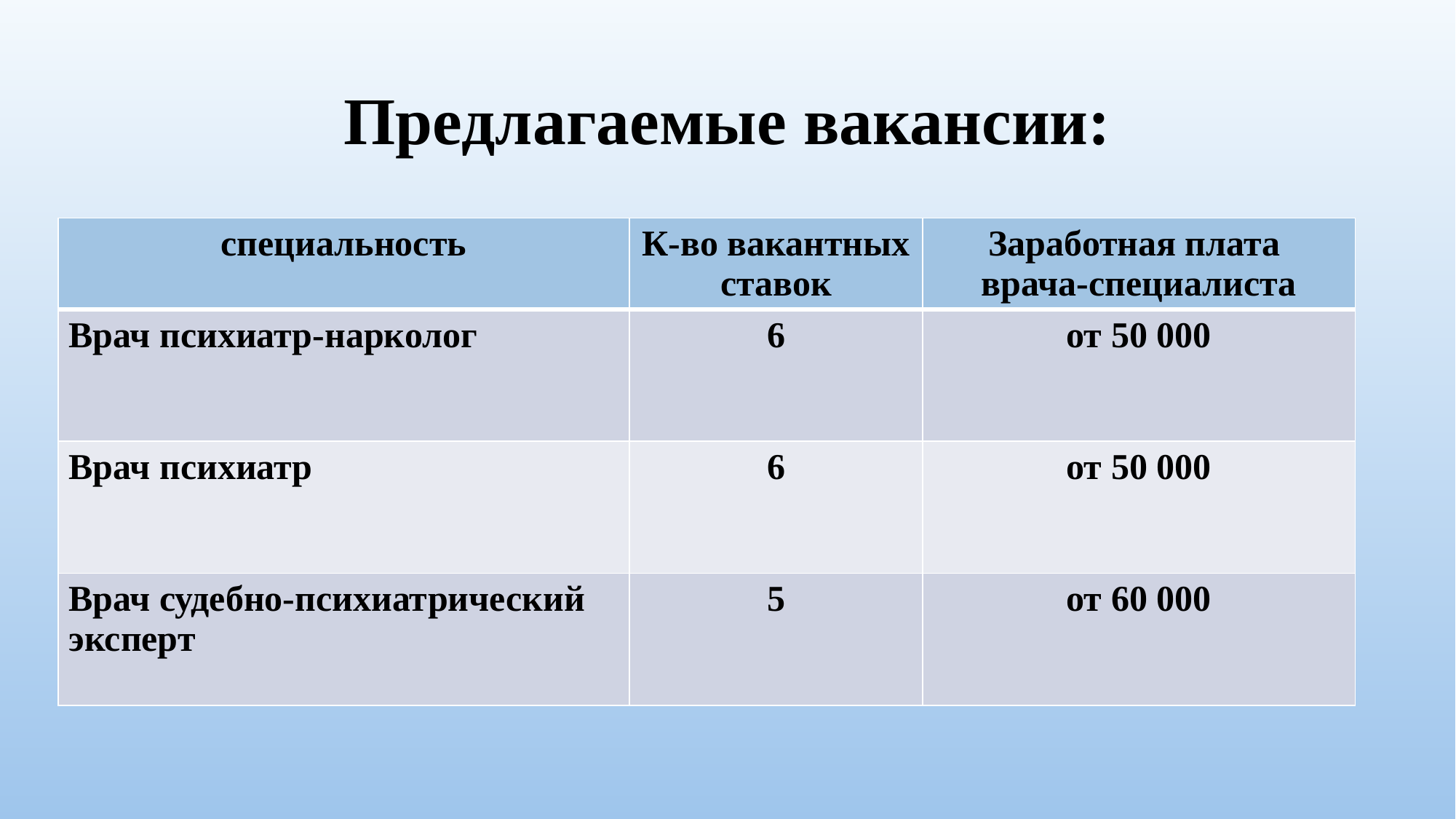

# Предлагаемые вакансии:
| специальность | К-во вакантных ставок | Заработная плата врача-специалиста |
| --- | --- | --- |
| Врач психиатр-нарколог | 6 | от 50 000 |
| Врач психиатр | 6 | от 50 000 |
| Врач судебно-психиатрический эксперт | 5 | от 60 000 |